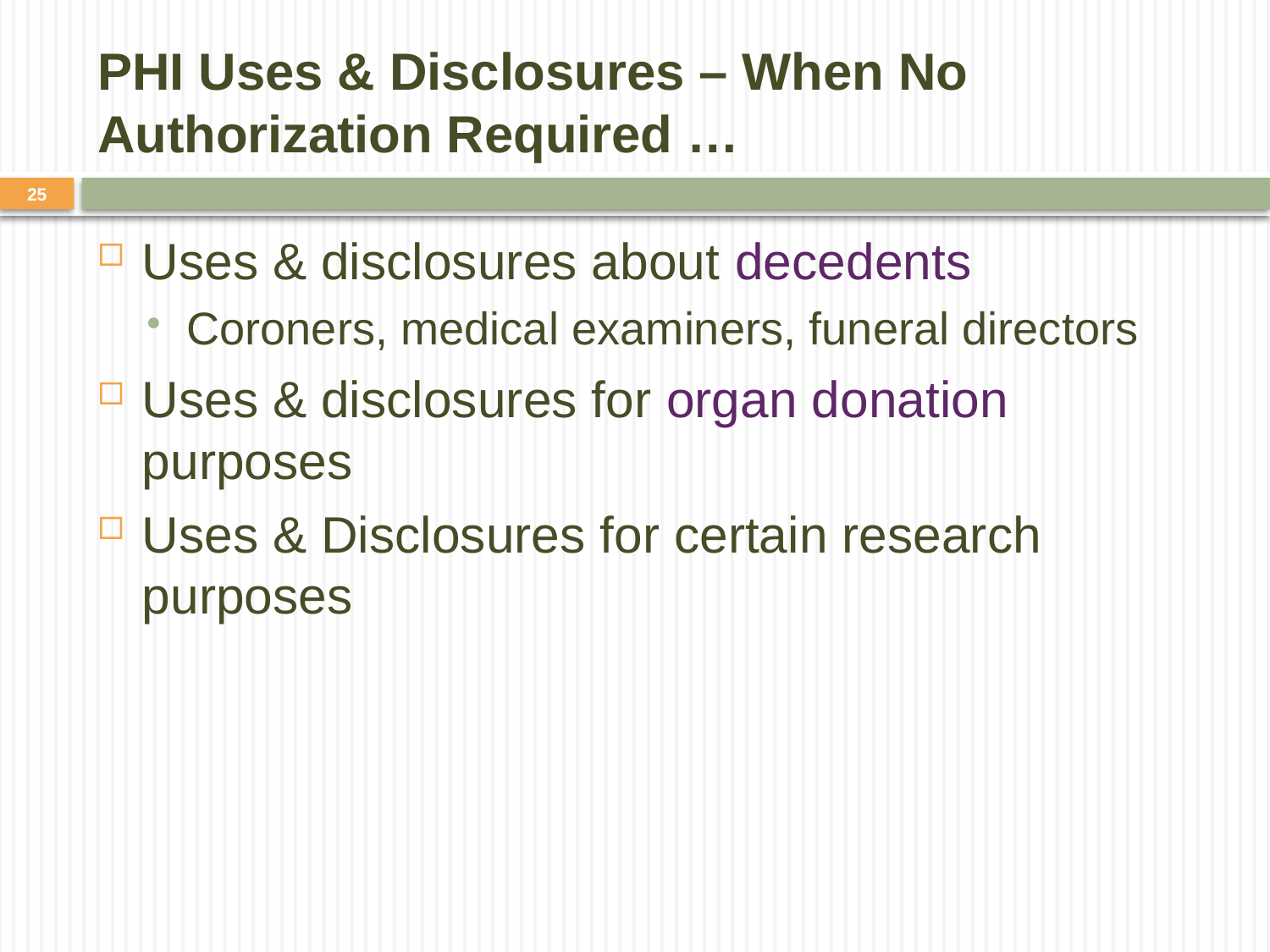

# PHI Uses & Disclosures – When No Authorization Required …
25
Uses & disclosures about decedents
Coroners, medical examiners, funeral directors
Uses & disclosures for organ donation purposes
Uses & Disclosures for certain research purposes